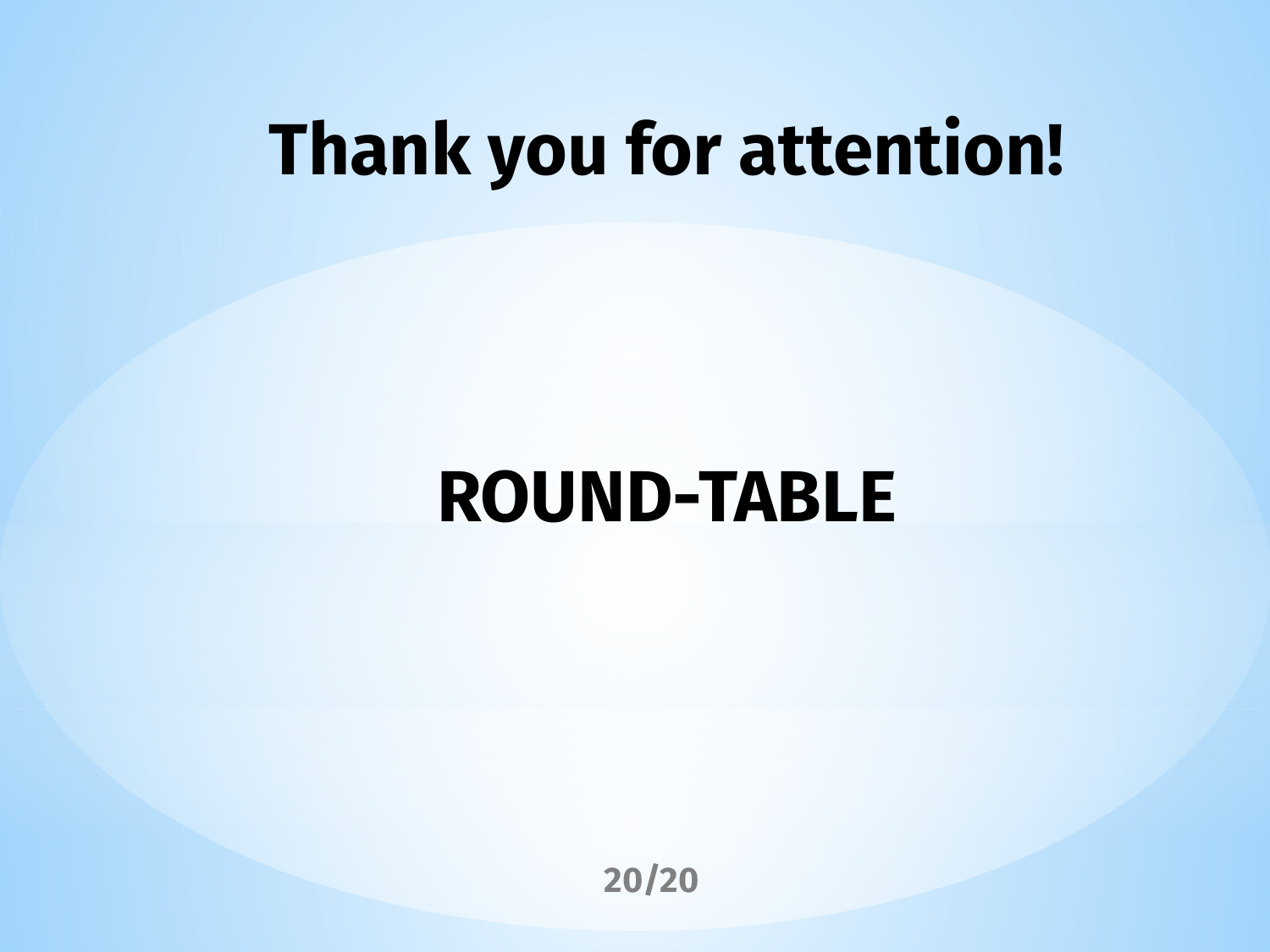

# Thank you for attention! ROUND-TABLE
20/20